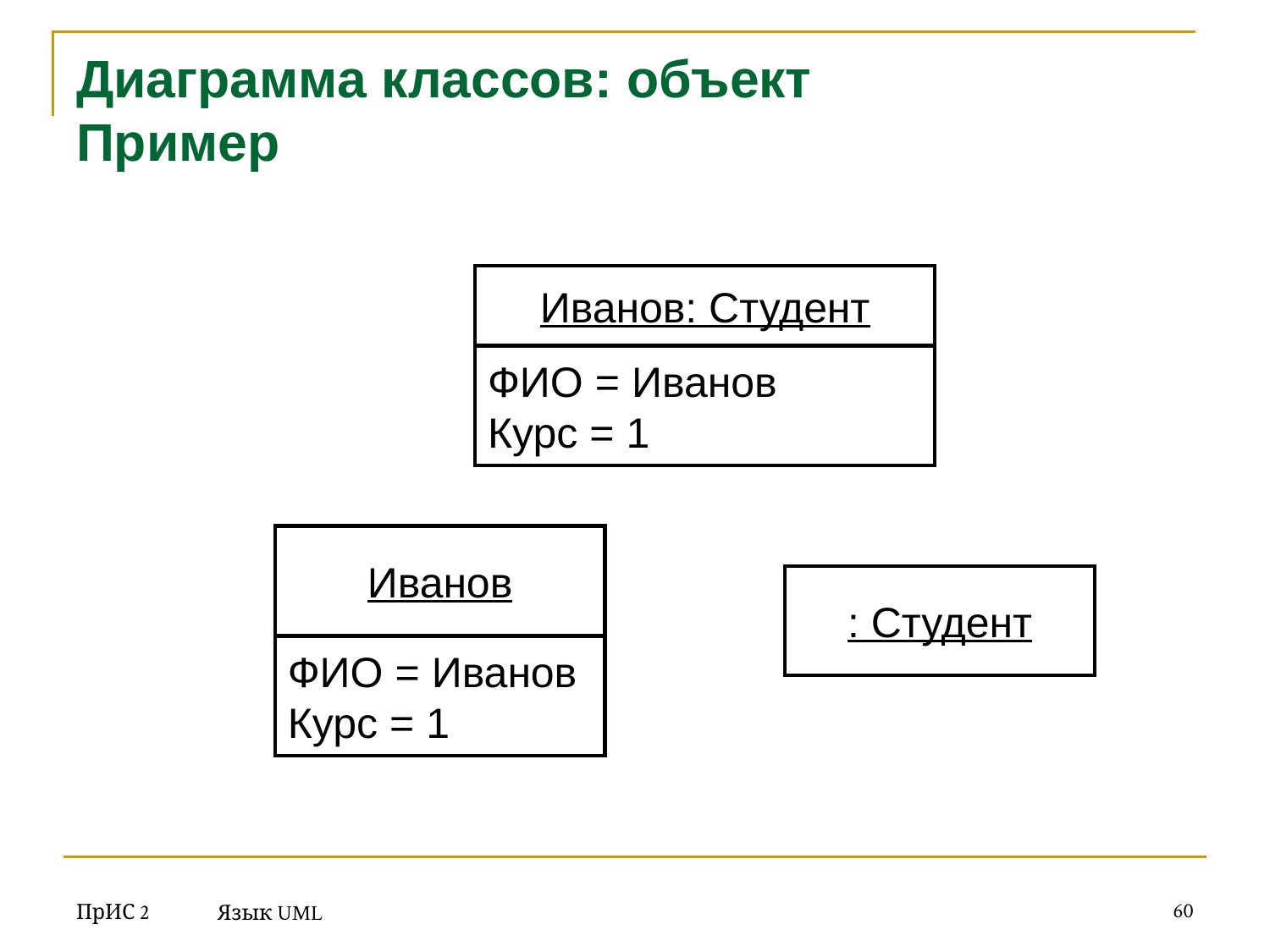

# Диаграмма классов: объект Пример
Иванов: Студент
ФИО = Иванов
Курс = 1
Иванов
: Студент
ФИО = Иванов
Курс = 1
ПрИС 2
60
Язык UML